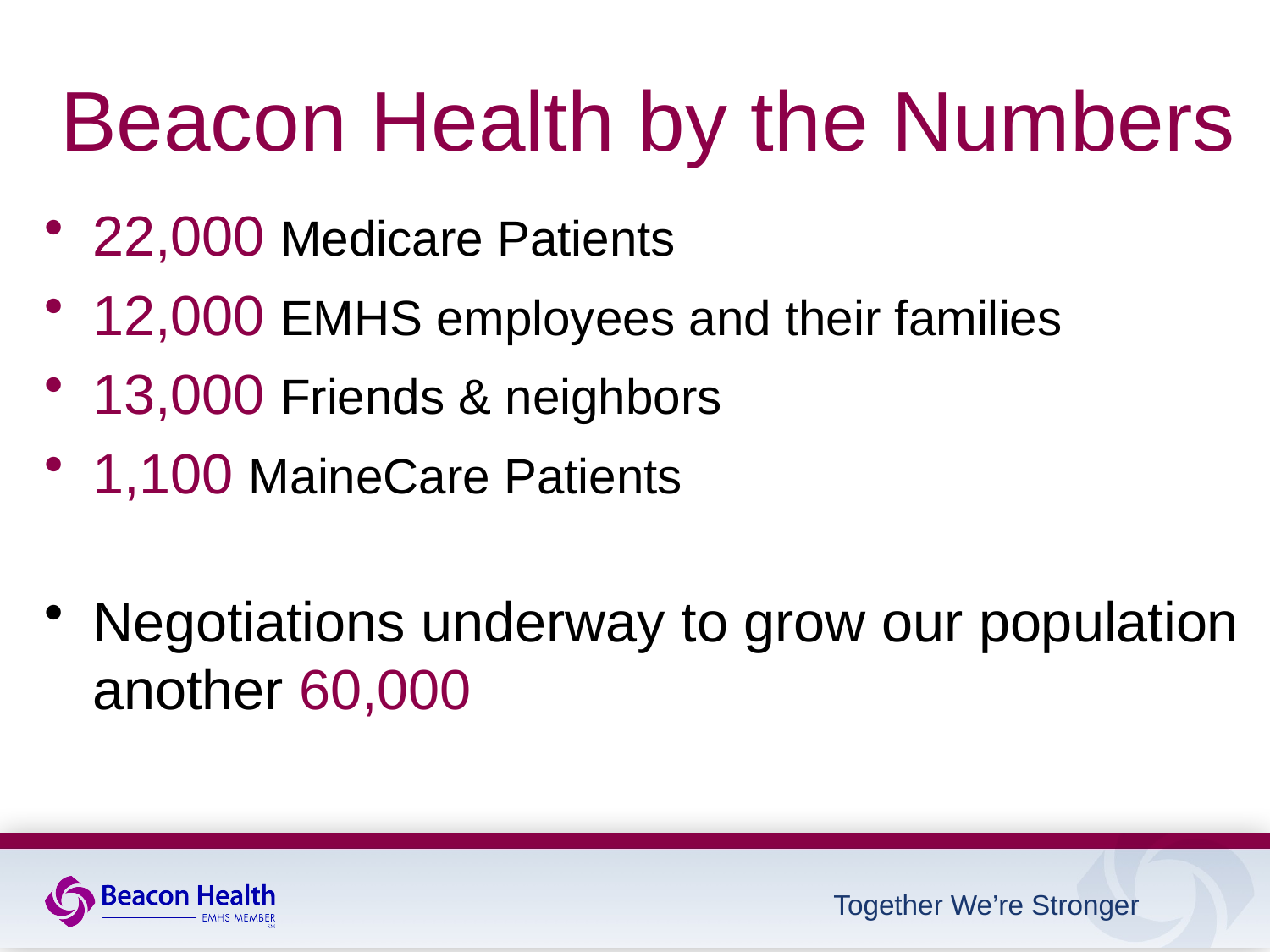

# Beacon Health by the Numbers
22,000 Medicare Patients
12,000 EMHS employees and their families
13,000 Friends & neighbors
1,100 MaineCare Patients

Negotiations underway to grow our population another 60,000